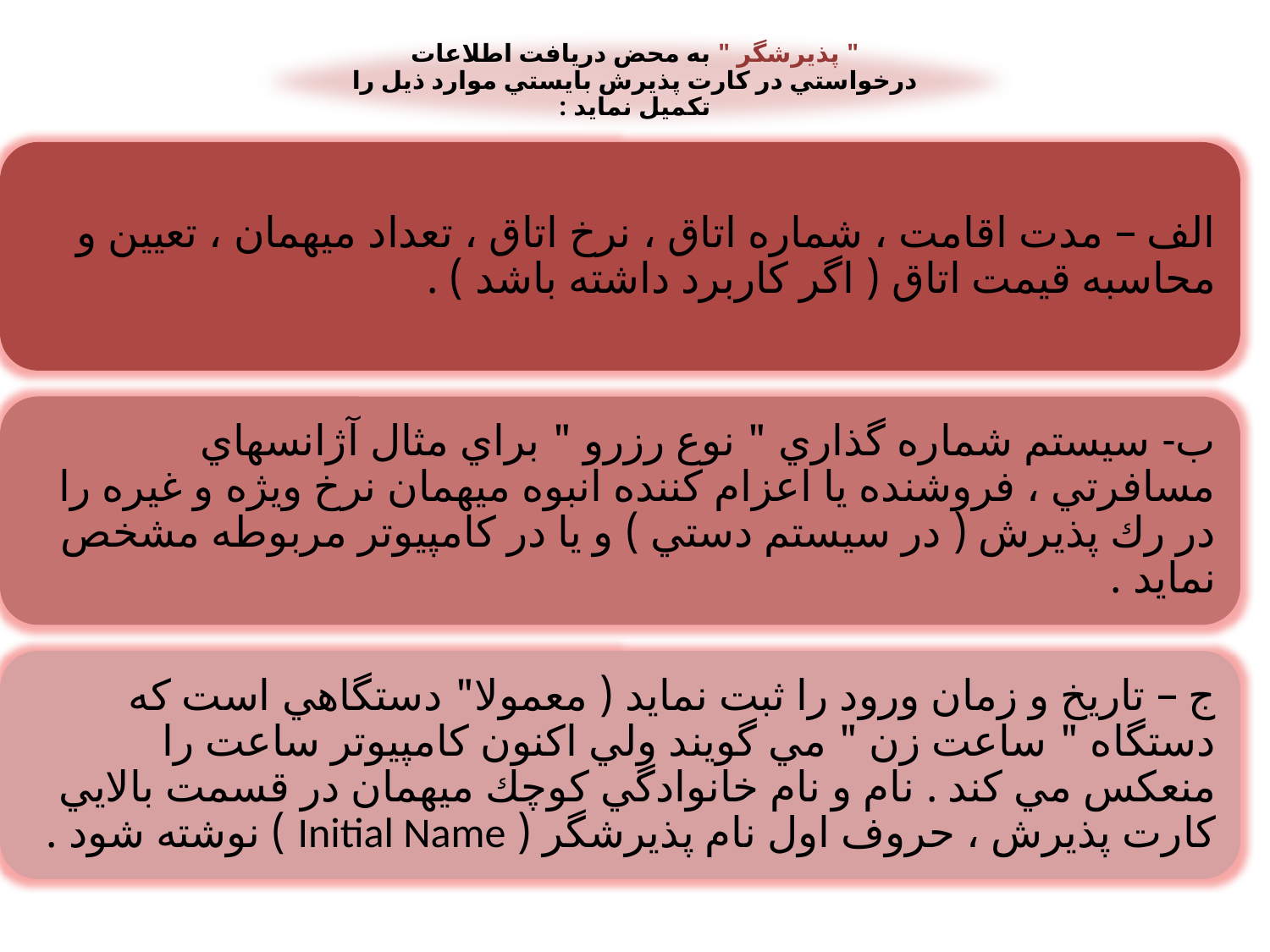

" پذيرشگر " به محض دريافت اطلاعات درخواستي در كارت پذيرش بايستي موارد ذيل را تكميل نمايد :
الف – مدت اقامت ، شماره اتاق ، نرخ اتاق ، تعداد ميهمان ، تعيين و محاسبه قيمت اتاق ( اگر كاربرد داشته باشد ) .
ب- سيستم شماره گذاري " نوع رزرو " براي مثال آژانسهاي مسافرتي ، فروشنده يا اعزام كننده انبوه ميهمان نرخ ويژه و غيره را در رك پذيرش ( در سيستم دستي ) و يا در كامپيوتر مربوطه مشخص نمايد .
ج – تاريخ و زمان ورود را ثبت نمايد ( معمولا" دستگاهي است كه دستگاه " ساعت زن " مي گويند ولي اكنون كامپيوتر ساعت را منعكس مي كند . نام و نام خانوادگي كوچك ميهمان در قسمت بالايي كارت پذيرش ، حروف اول نام پذيرشگر ( Initial Name ) نوشته شود .